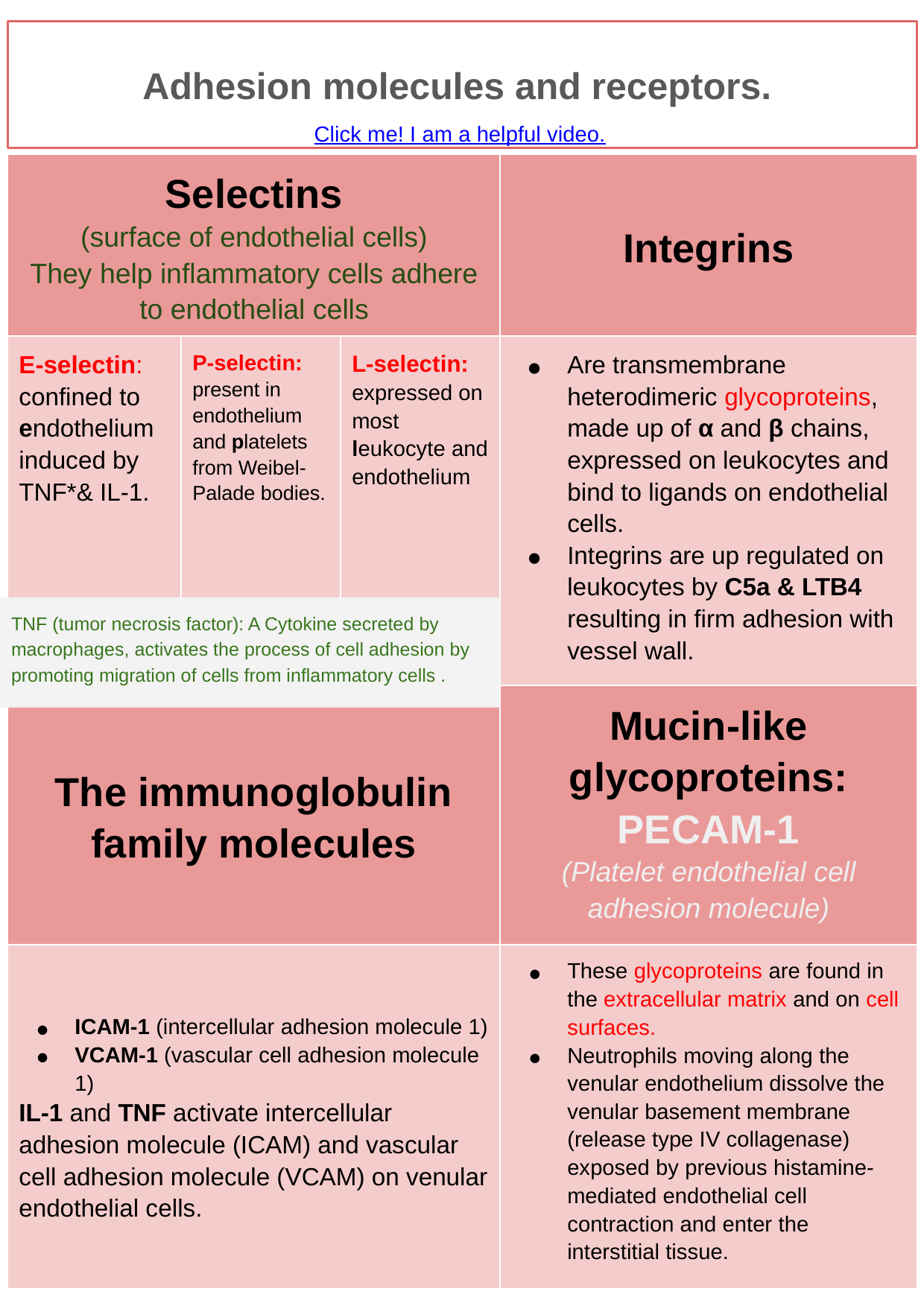

# Adhesion molecules and receptors.
Click me! I am a helpful video.
| Selectins (surface of endothelial cells) They help inflammatory cells adhere to endothelial cells |  |  | Integrins |
| --- | --- | --- | --- |
| E-selectin: confined to endothelium induced by TNF\*& IL-1. | P-selectin: present in endothelium and platelets from Weibel-Palade bodies. | L-selectin: expressed on most leukocyte and endothelium | Are transmembrane heterodimeric glycoproteins, made up of α and β chains, expressed on leukocytes and bind to ligands on endothelial cells. Integrins are up regulated on leukocytes by C5a & LTB4 resulting in firm adhesion with vessel wall. |
| The immunoglobulin family molecules |  |  | Mucin-like glycoproteins: PECAM-1 (Platelet endothelial cell adhesion molecule) |
| ICAM-1 (intercellular adhesion molecule 1) VCAM-1 (vascular cell adhesion molecule 1) IL-1 and TNF activate intercellular adhesion molecule (ICAM) and vascular cell adhesion molecule (VCAM) on venular endothelial cells. |  |  | These glycoproteins are found in the extracellular matrix and on cell surfaces. Neutrophils moving along the venular endothelium dissolve the venular basement membrane (release type IV collagenase) exposed by previous histamine-mediated endothelial cell contraction and enter the interstitial tissue. |

TNF (tumor necrosis factor): A Cytokine secreted by macrophages, activates the process of cell adhesion by promoting migration of cells from inflammatory cells .
21